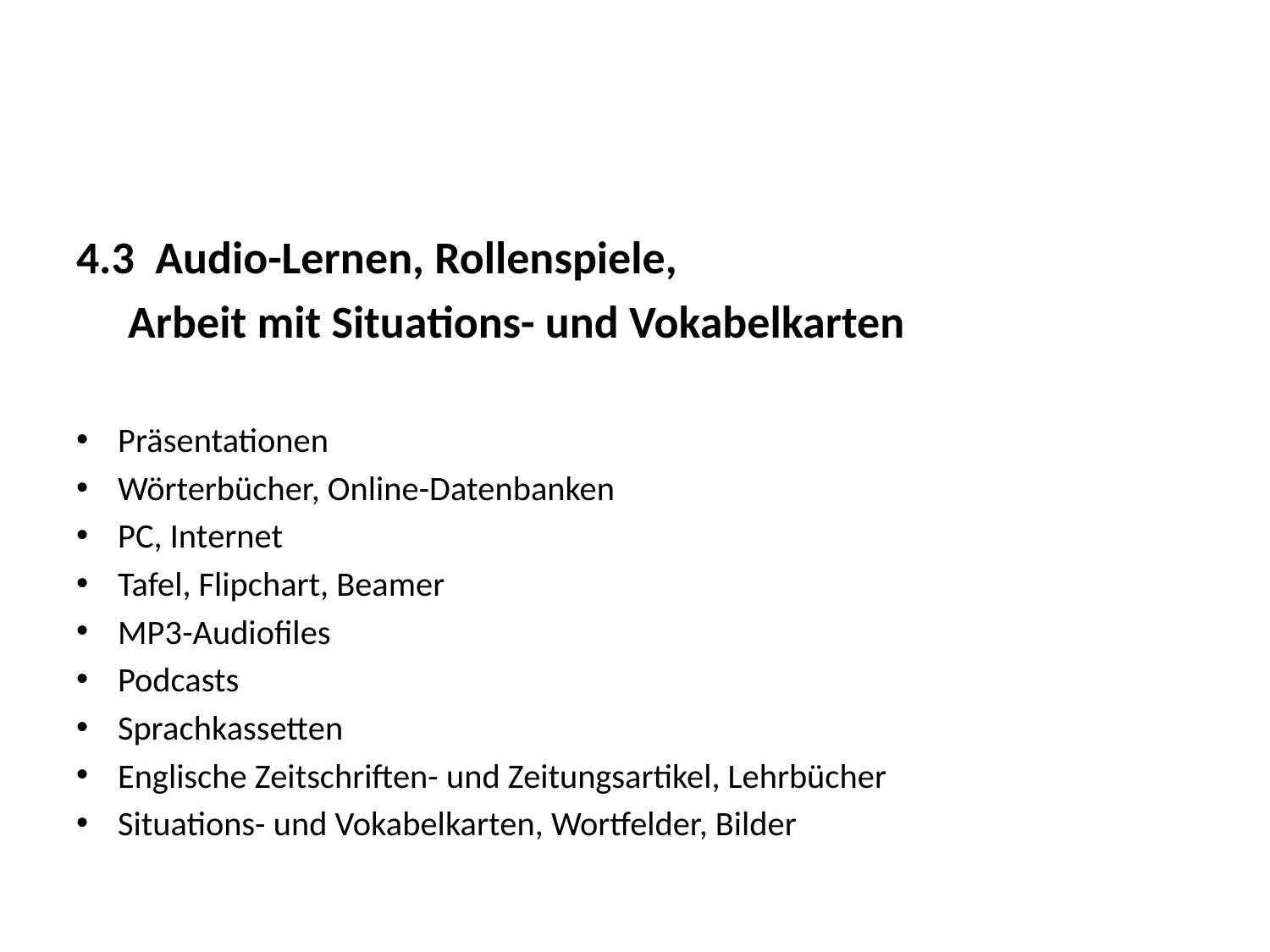

4.3  Audio-Lernen, Rollenspiele,
     Arbeit mit Situations- und Vokabelkarten

Präsentationen
Wörterbücher, Online-Datenbanken
PC, Internet
Tafel, Flipchart, Beamer
MP3-Audiofiles
Podcasts
Sprachkassetten
Englische Zeitschriften- und Zeitungsartikel, Lehrbücher
Situations- und Vokabelkarten, Wortfelder, Bilder